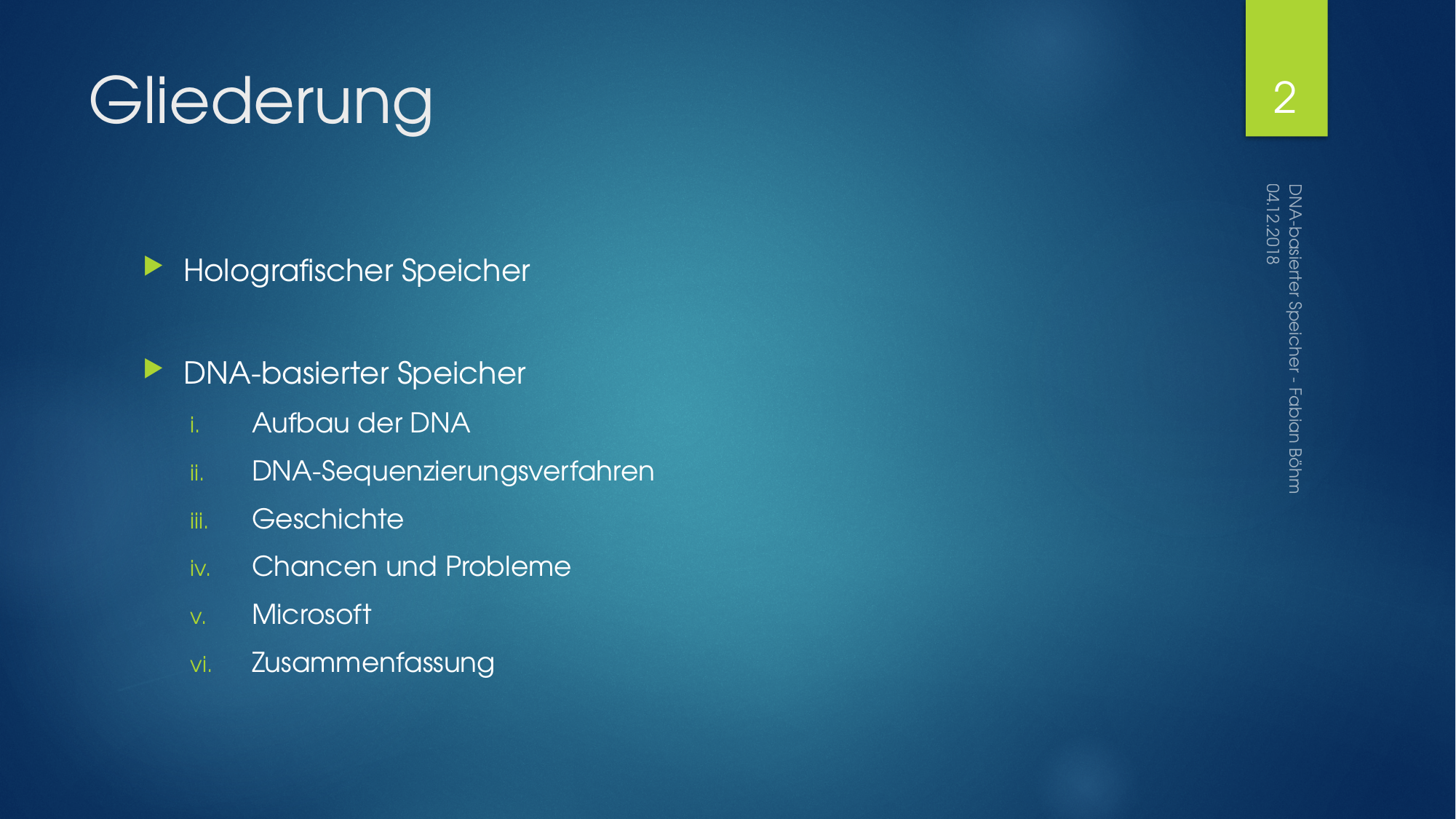

2
# Gliederung
04.12.2018
Holografischer Speicher

DNA-basierter Speicher
Aufbau der DNA
DNA-Sequenzierungsverfahren
Geschichte
Chancen und Probleme
Microsoft
Zusammenfassung

DNA-basierter Speicher - Fabian Böhm